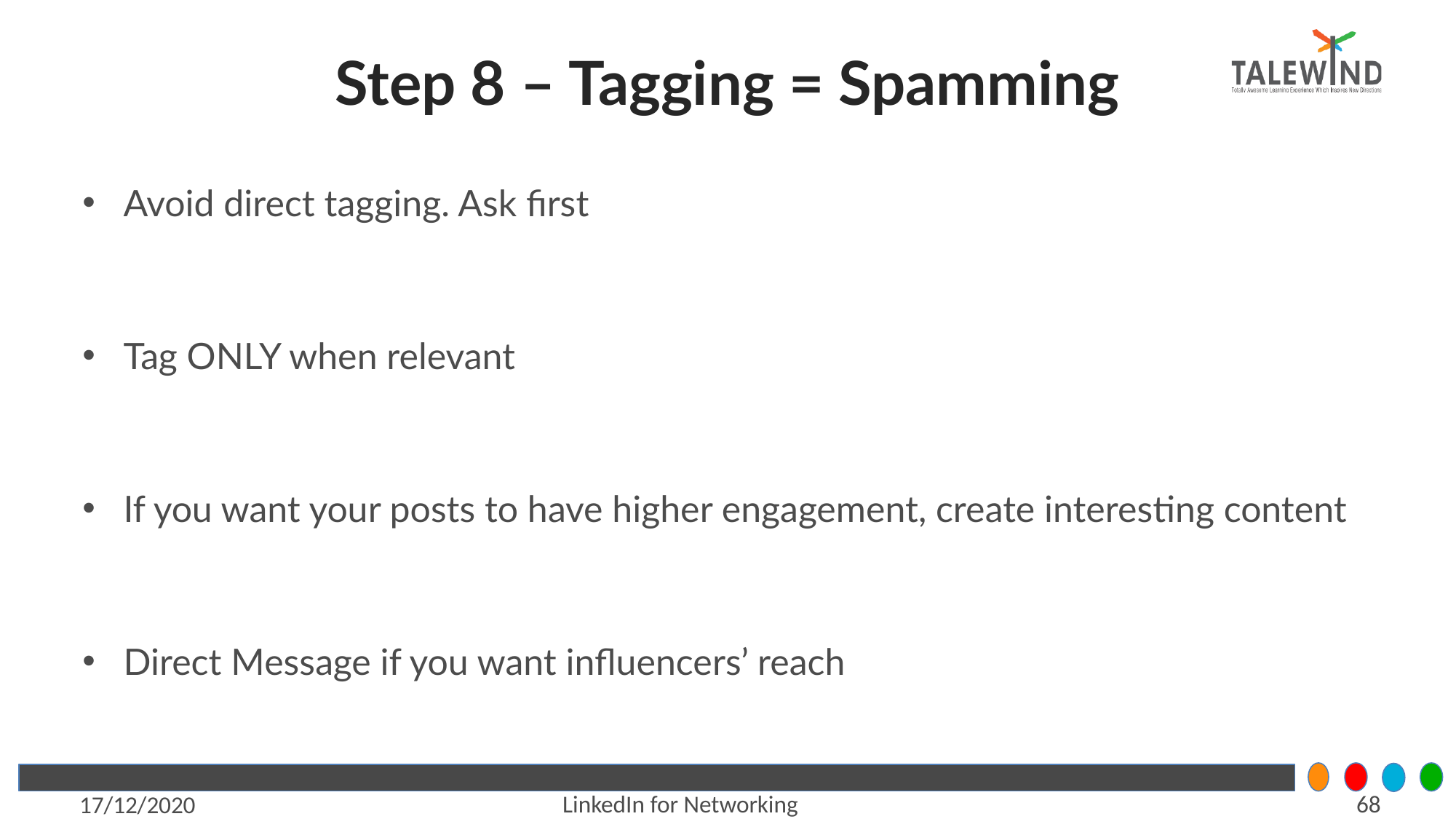

# Step 8 – Tagging = Spamming
Avoid direct tagging. Ask first

Tag ONLY when relevant

If you want your posts to have higher engagement, create interesting content

Direct Message if you want influencers’ reach
68
LinkedIn for Networking
17/12/2020